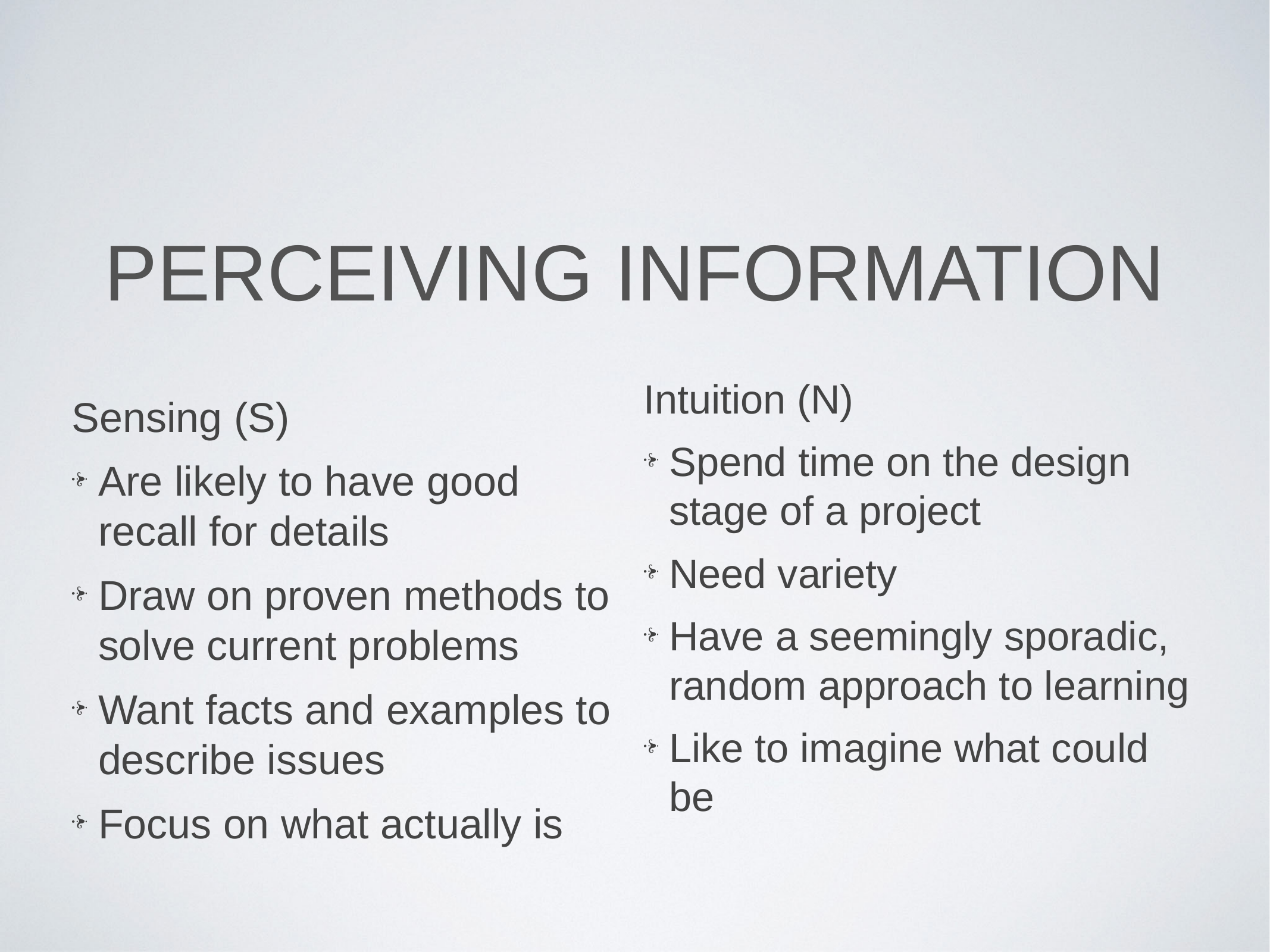

# PERCEIVING INFORMATION
Intuition (N)
Spend time on the design stage of a project
Need variety
Have a seemingly sporadic, random approach to learning
Like to imagine what could be
Sensing (S)
Are likely to have good recall for details
Draw on proven methods to solve current problems
Want facts and examples to describe issues
Focus on what actually is